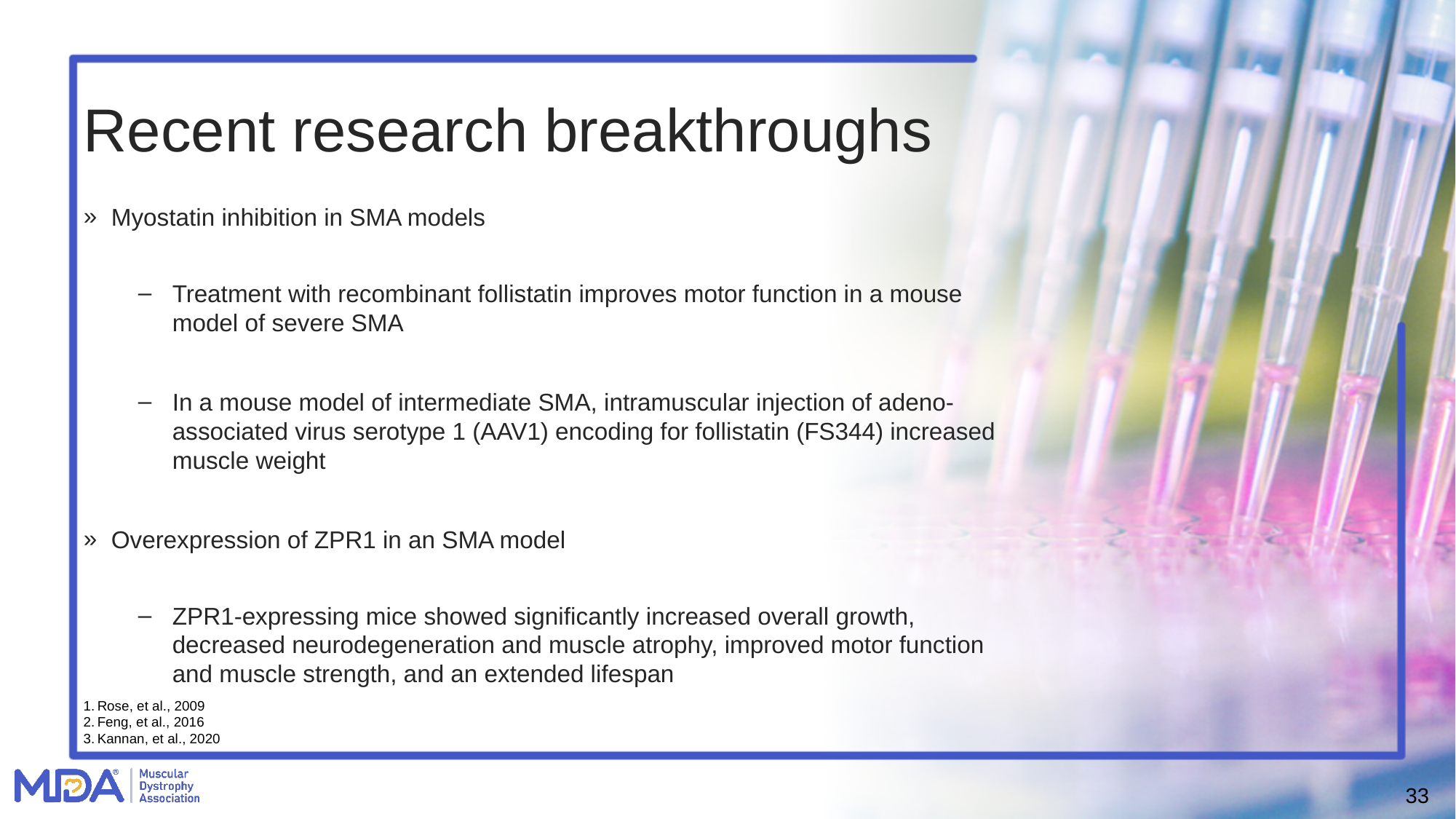

# Recent research breakthroughs
Myostatin inhibition in SMA models

Treatment with recombinant follistatin improves motor function in a mouse model of severe SMA

In a mouse model of intermediate SMA, intramuscular injection of adeno-associated virus serotype 1 (AAV1) encoding for follistatin (FS344) increased muscle weight

Overexpression of ZPR1 in an SMA model

ZPR1-expressing mice showed significantly increased overall growth, decreased neurodegeneration and muscle atrophy, improved motor function and muscle strength, and an extended lifespan

Rose, et al., 2009
Feng, et al., 2016
Kannan, et al., 2020

33